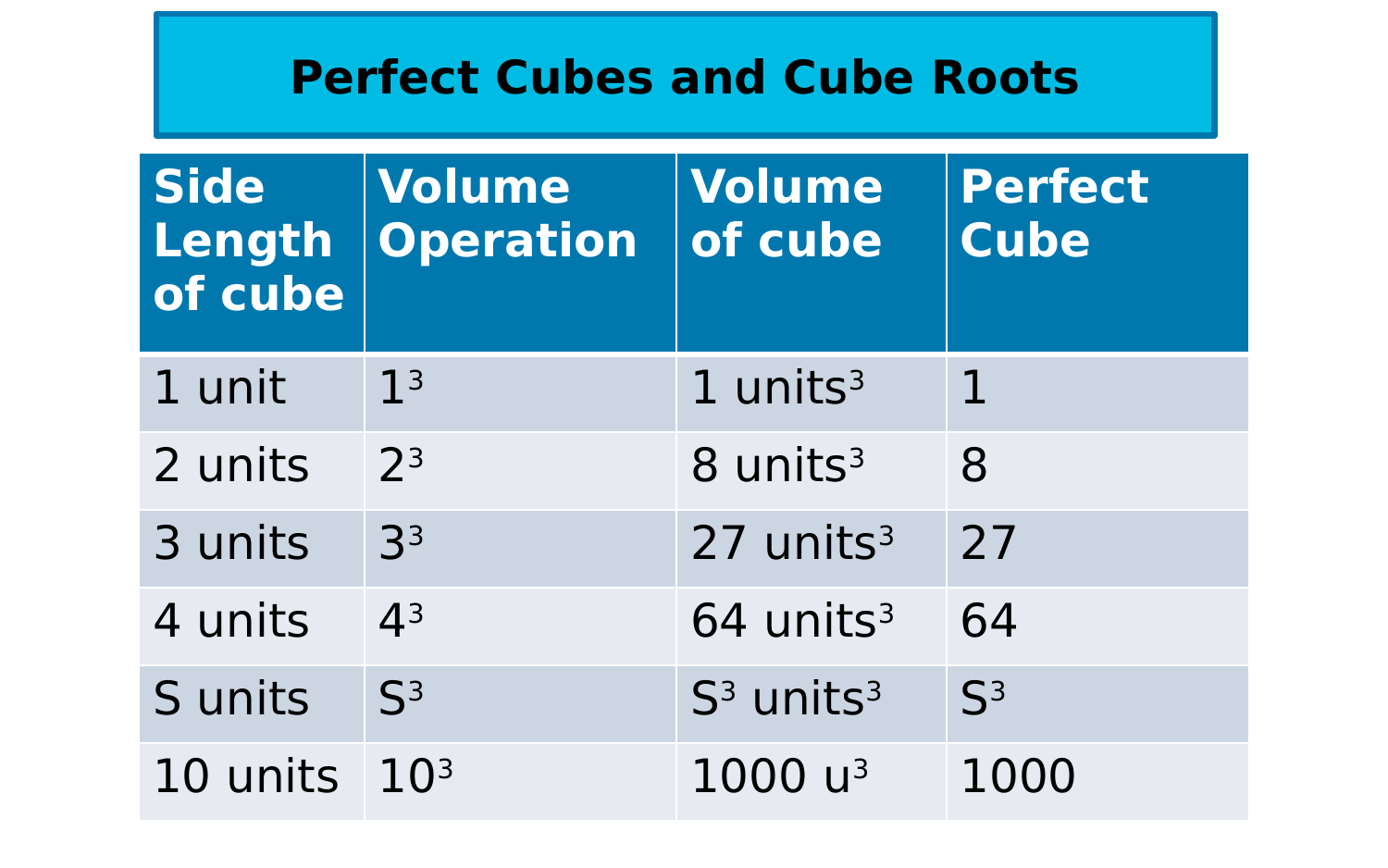

Perfect Cubes and Cube Roots
| Side Length of cube | Volume Operation | Volume of cube | Perfect Cube |
| --- | --- | --- | --- |
| 1 unit | 13 | 1 units3 | 1 |
| 2 units | 23 | 8 units3 | 8 |
| 3 units | 33 | 27 units3 | 27 |
| 4 units | 43 | 64 units3 | 64 |
| S units | S3 | S3 units3 | S3 |
| 10 units | 103 | 1000 u3 | 1000 |